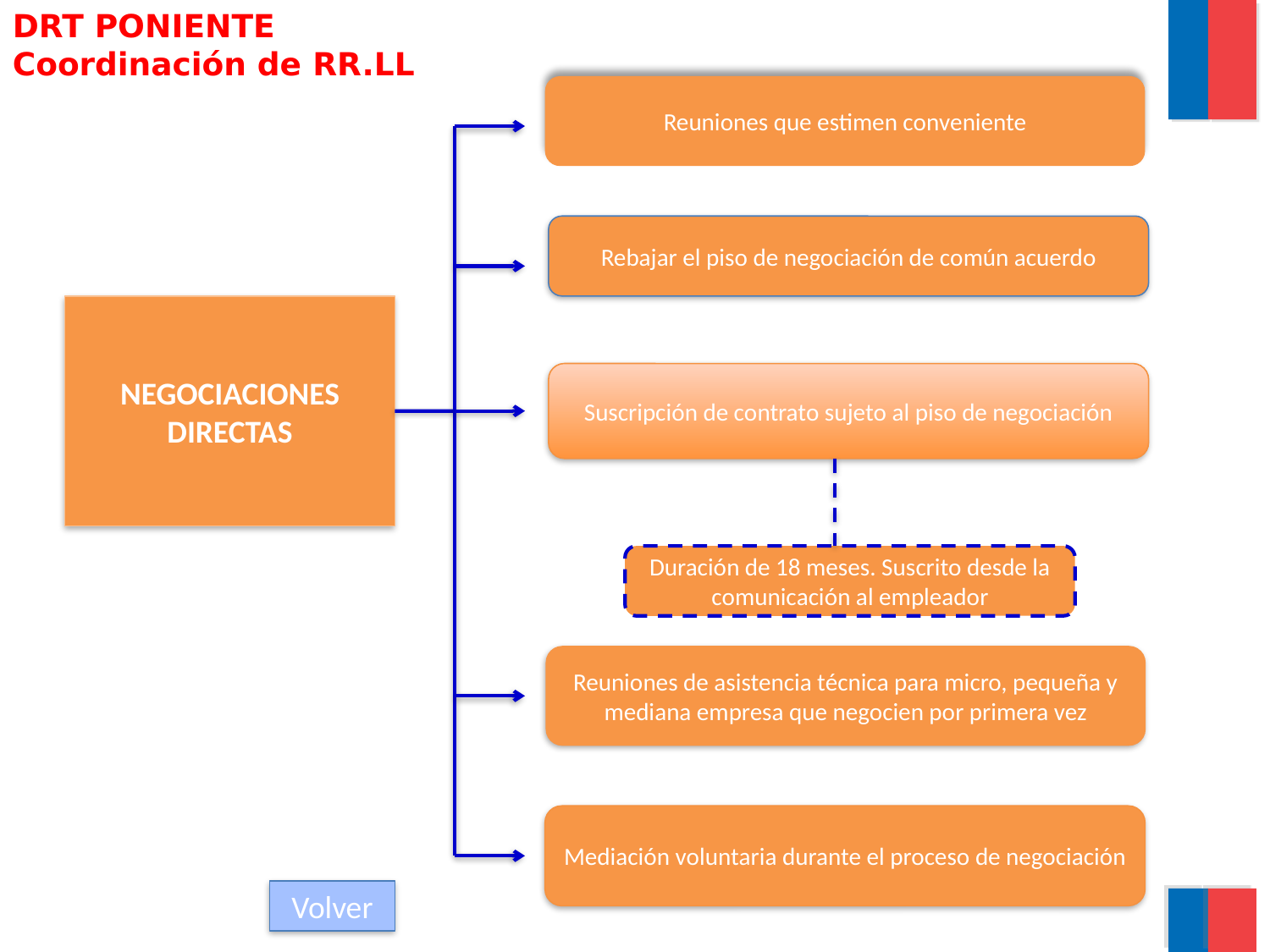

DRT PONIENTE
Coordinación de RR.LL

Reuniones que estimen conveniente
Rebajar el piso de negociación de común acuerdo
NEGOCIACIONES DIRECTAS
Suscripción de contrato sujeto al piso de negociación
Duración de 18 meses. Suscrito desde la comunicación al empleador
Reuniones de asistencia técnica para micro, pequeña y mediana empresa que negocien por primera vez
Mediación voluntaria durante el proceso de negociación
Volver